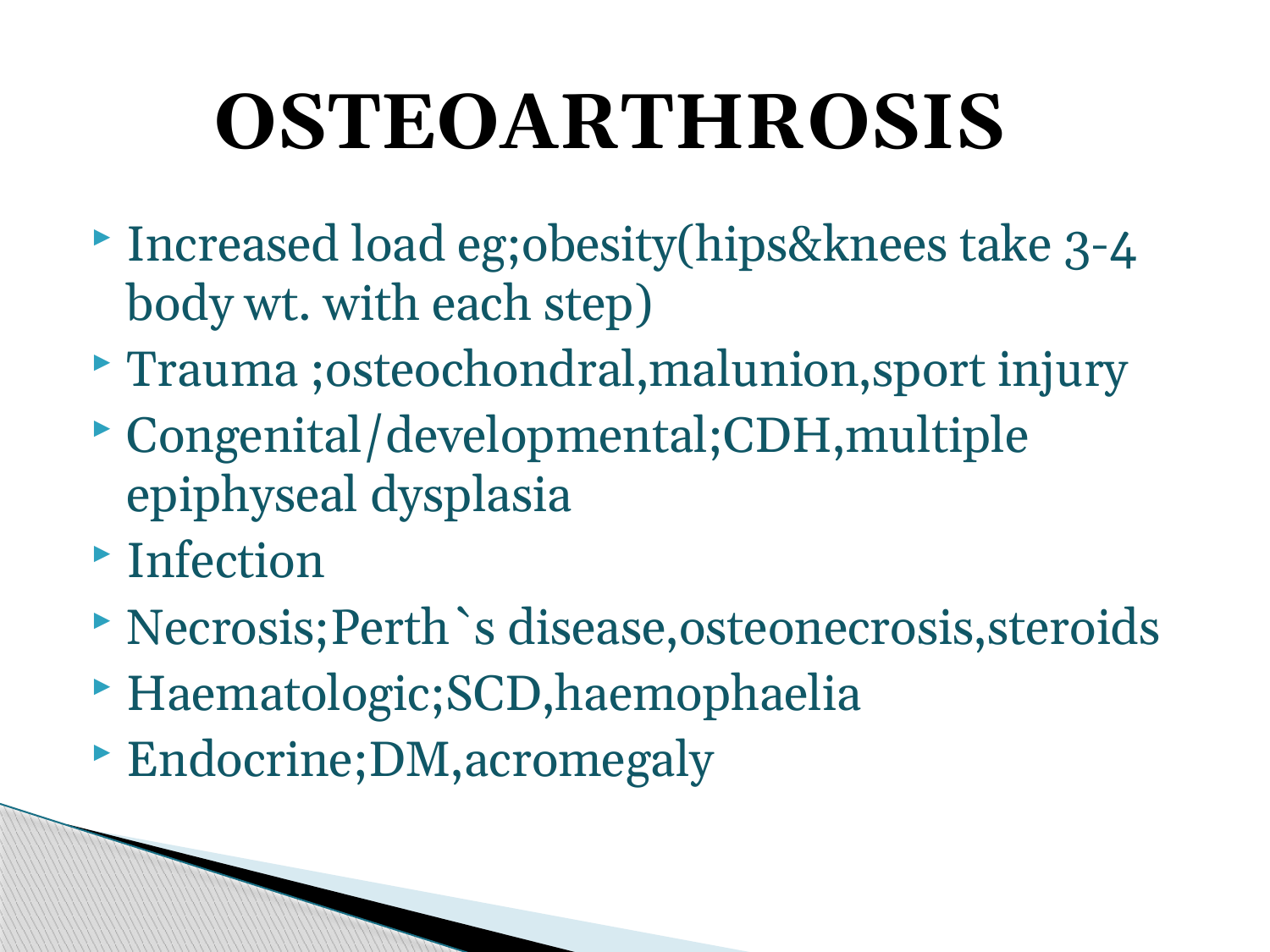

# OSTEOARTHROSIS
Increased load eg;obesity(hips&knees take 3-4 body wt. with each step)
Trauma ;osteochondral,malunion,sport injury
Congenital/developmental;CDH,multiple epiphyseal dysplasia
Infection
Necrosis;Perth`s disease,osteonecrosis,steroids
Haematologic;SCD,haemophaelia
Endocrine;DM,acromegaly